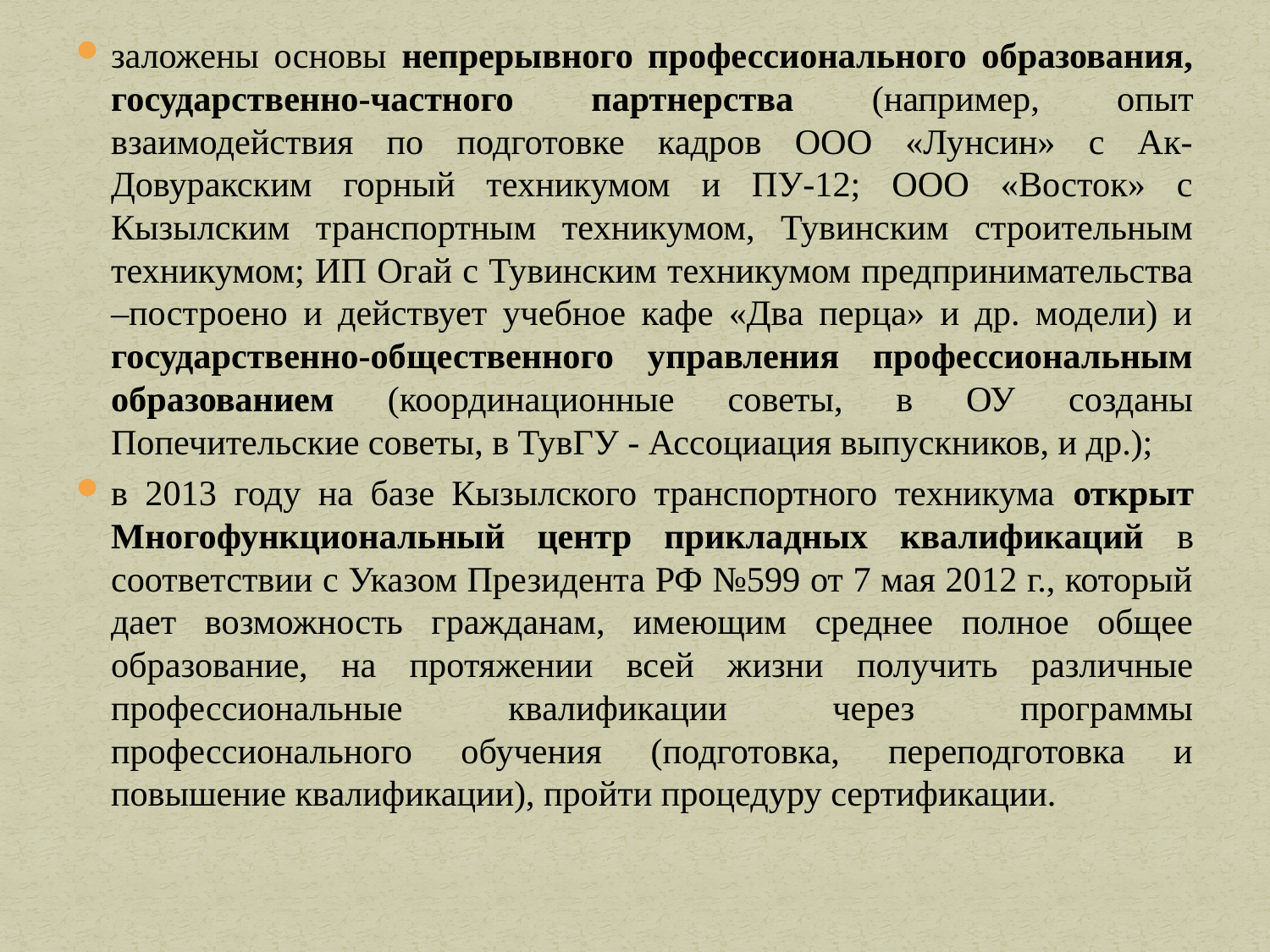

заложены основы непрерывного профессионального образования, государственно-частного партнерства (например, опыт взаимодействия по подготовке кадров ООО «Лунсин» с Ак-Довуракским горный техникумом и ПУ-12; ООО «Восток» с Кызылским транспортным техникумом, Тувинским строительным техникумом; ИП Огай с Тувинским техникумом предпринимательства –построено и действует учебное кафе «Два перца» и др. модели) и государственно-общественного управления профессиональным образованием (координационные советы, в ОУ созданы Попечительские советы, в ТувГУ - Ассоциация выпускников, и др.);
в 2013 году на базе Кызылского транспортного техникума открыт Многофункциональный центр прикладных квалификаций в соответствии с Указом Президента РФ №599 от 7 мая 2012 г., который дает возможность гражданам, имеющим среднее полное общее образование, на протяжении всей жизни получить различные профессиональные квалификации через программы профессионального обучения (подготовка, переподготовка и повышение квалификации), пройти процедуру сертификации.